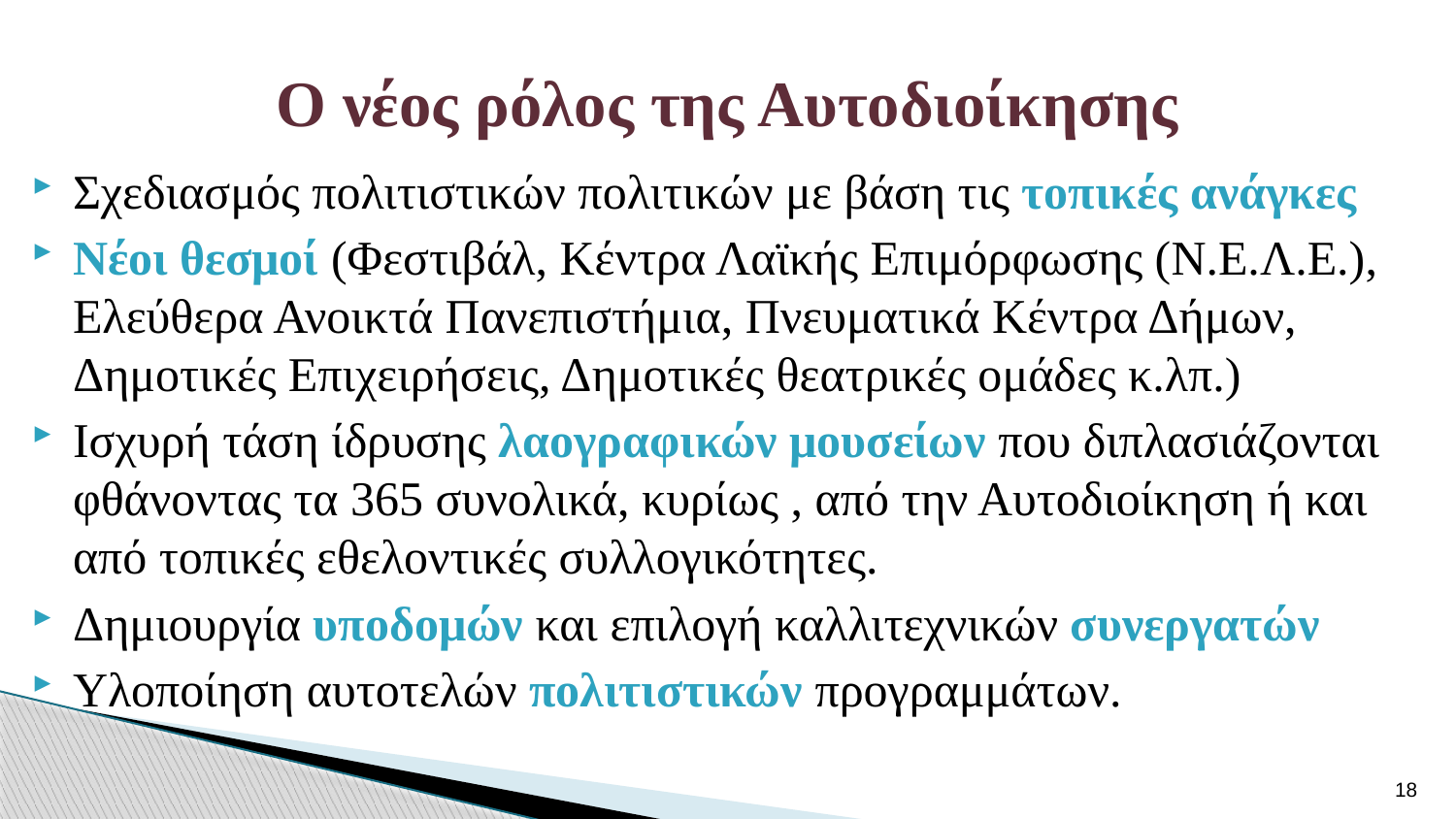

# Ο νέος ρόλος της Αυτοδιοίκησης
Σχεδιασμός πολιτιστικών πολιτικών με βάση τις τοπικές ανάγκες
Νέοι θεσμοί (Φεστιβάλ, Κέντρα Λαϊκής Επιμόρφωσης (Ν.Ε.Λ.Ε.), Ελεύθερα Ανοικτά Πανεπιστήμια, Πνευματικά Κέντρα Δήμων, Δημοτικές Επιχειρήσεις, Δημοτικές θεατρικές ομάδες κ.λπ.)
Ισχυρή τάση ίδρυσης λαογραφικών μουσείων που διπλασιάζονται φθάνοντας τα 365 συνολικά, κυρίως , από την Αυτοδιοίκηση ή και από τοπικές εθελοντικές συλλογικότητες.
Δημιουργία υποδομών και επιλογή καλλιτεχνικών συνεργατών
Υλοποίηση αυτοτελών πολιτιστικών προγραμμάτων.
18